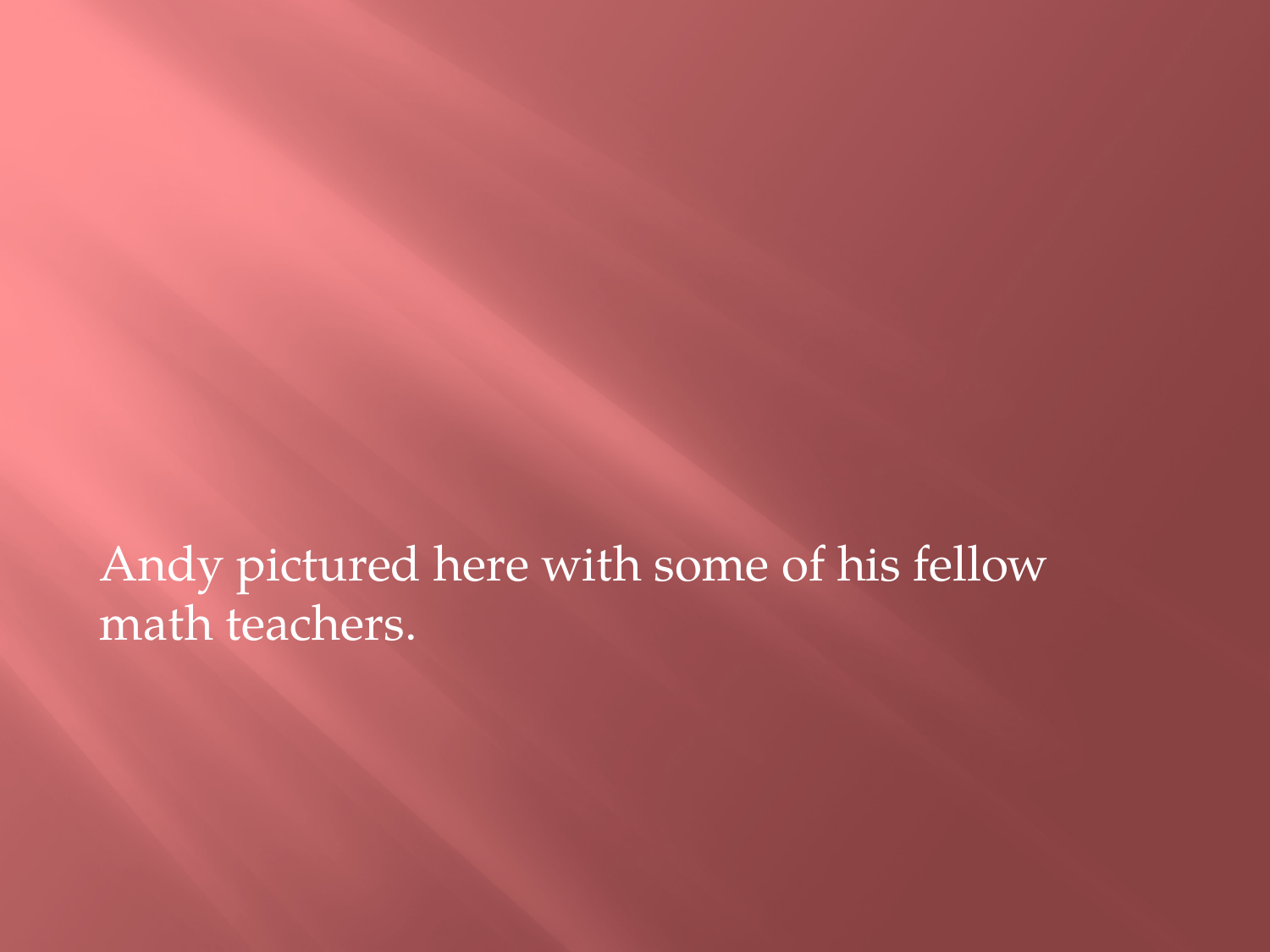

Andy pictured here with some of his fellow math teachers.